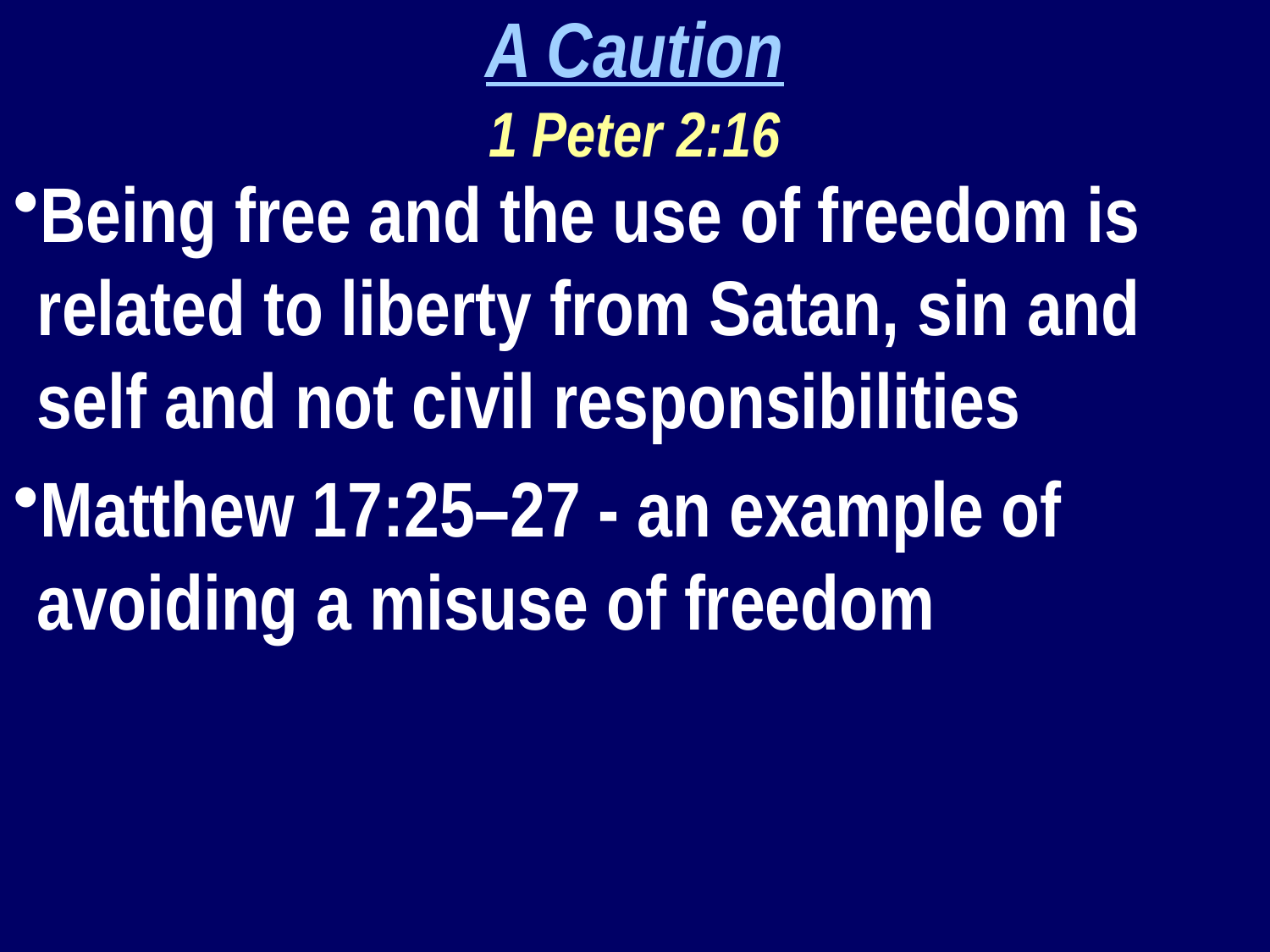

A Caution
1 Peter 2:16
Being free and the use of freedom is related to liberty from Satan, sin and self and not civil responsibilities
Matthew 17:25–27 - an example of avoiding a misuse of freedom